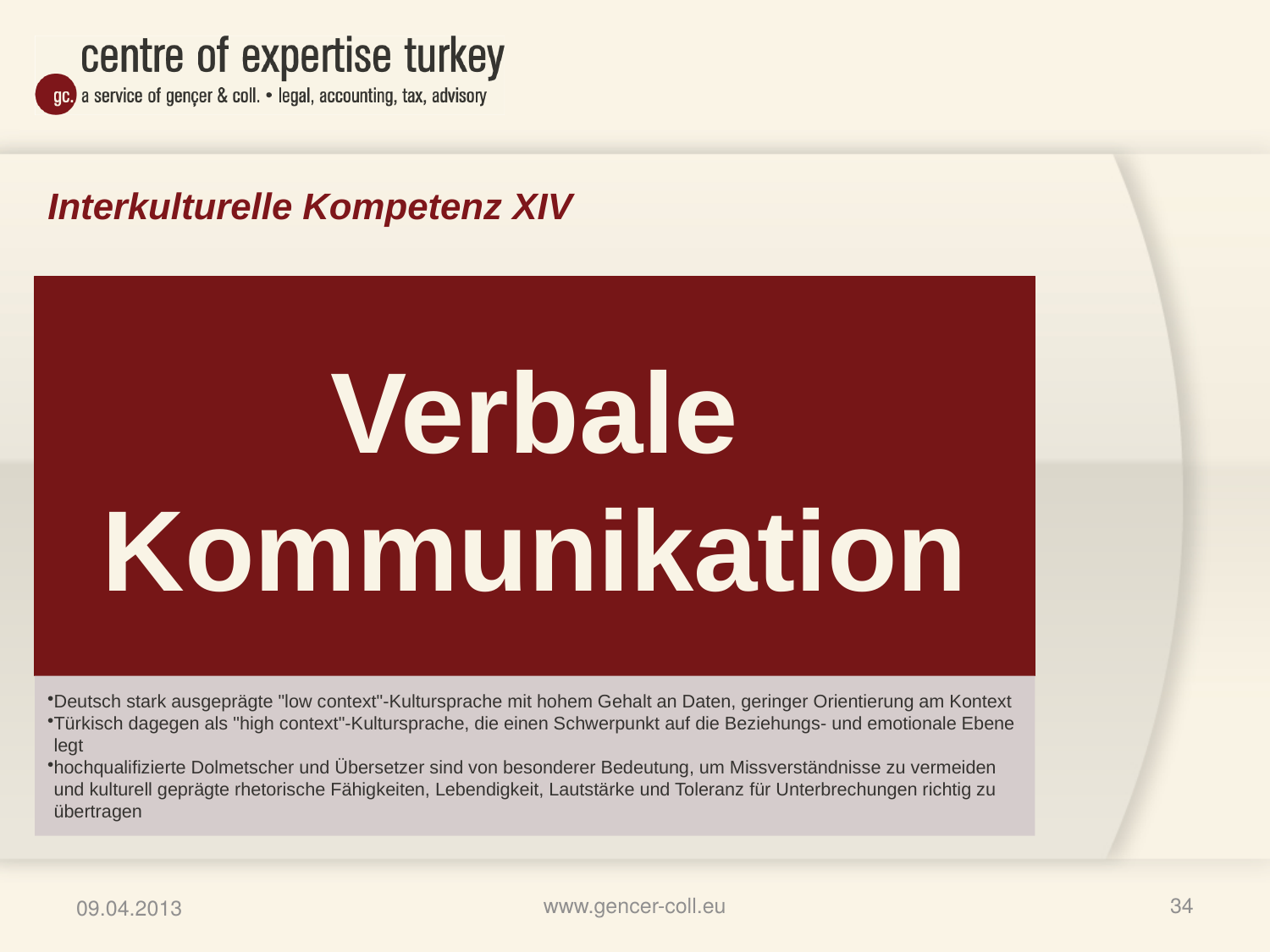

# Interkulturelle Kompetenz XIV
Verbale Kommunikation
Deutsch stark ausgeprägte "low context"-Kultursprache mit hohem Gehalt an Daten, geringer Orientierung am Kontext
Türkisch dagegen als "high context"-Kultursprache, die einen Schwerpunkt auf die Beziehungs- und emotionale Ebene legt
hochqualifizierte Dolmetscher und Übersetzer sind von besonderer Bedeutung, um Missverständnisse zu vermeiden und kulturell geprägte rhetorische Fähigkeiten, Lebendigkeit, Lautstärke und Toleranz für Unterbrechungen richtig zu übertragen
09.04.2013
www.gencer-coll.eu
34